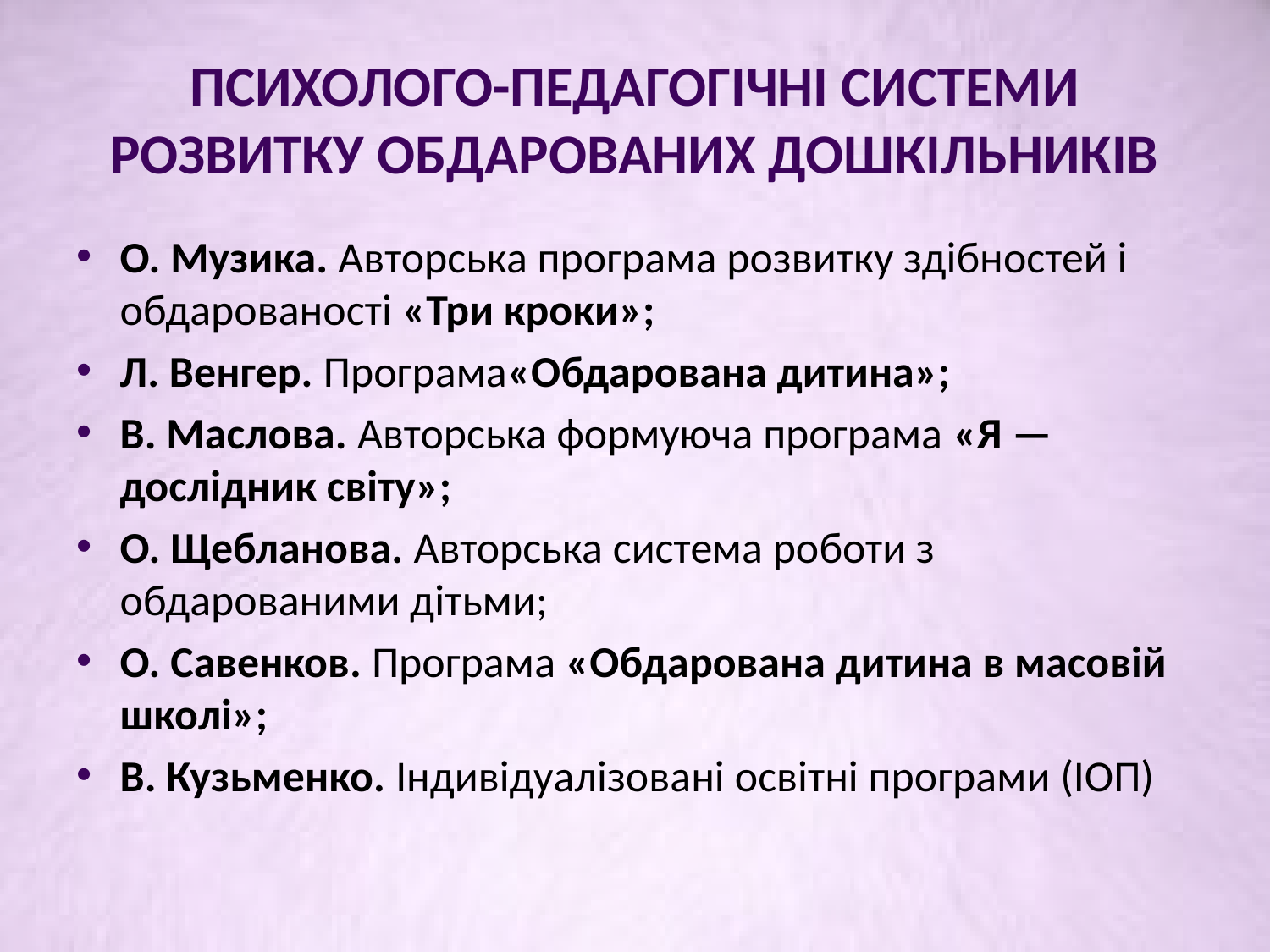

# ПСИХОЛОГО-ПЕДАГОГІЧНІ СИСТЕМИ РОЗВИТКУ ОБДАРОВАНИХ ДОШКІЛЬНИКІВ
О. Музика. Авторська програма розвитку здібностей і обдарованості «Три кроки»;
Л. Венгер. Програма«Обдарована дитина»;
В. Маслова. Авторська формуюча програма «Я — дослідник світу»;
О. Щебланова. Авторська система роботи з обдарованими дітьми;
О. Савенков. Програма «Обдарована дитина в масовій школі»;
В. Кузьменко. Індивідуалізовані освітні програми (ІОП)